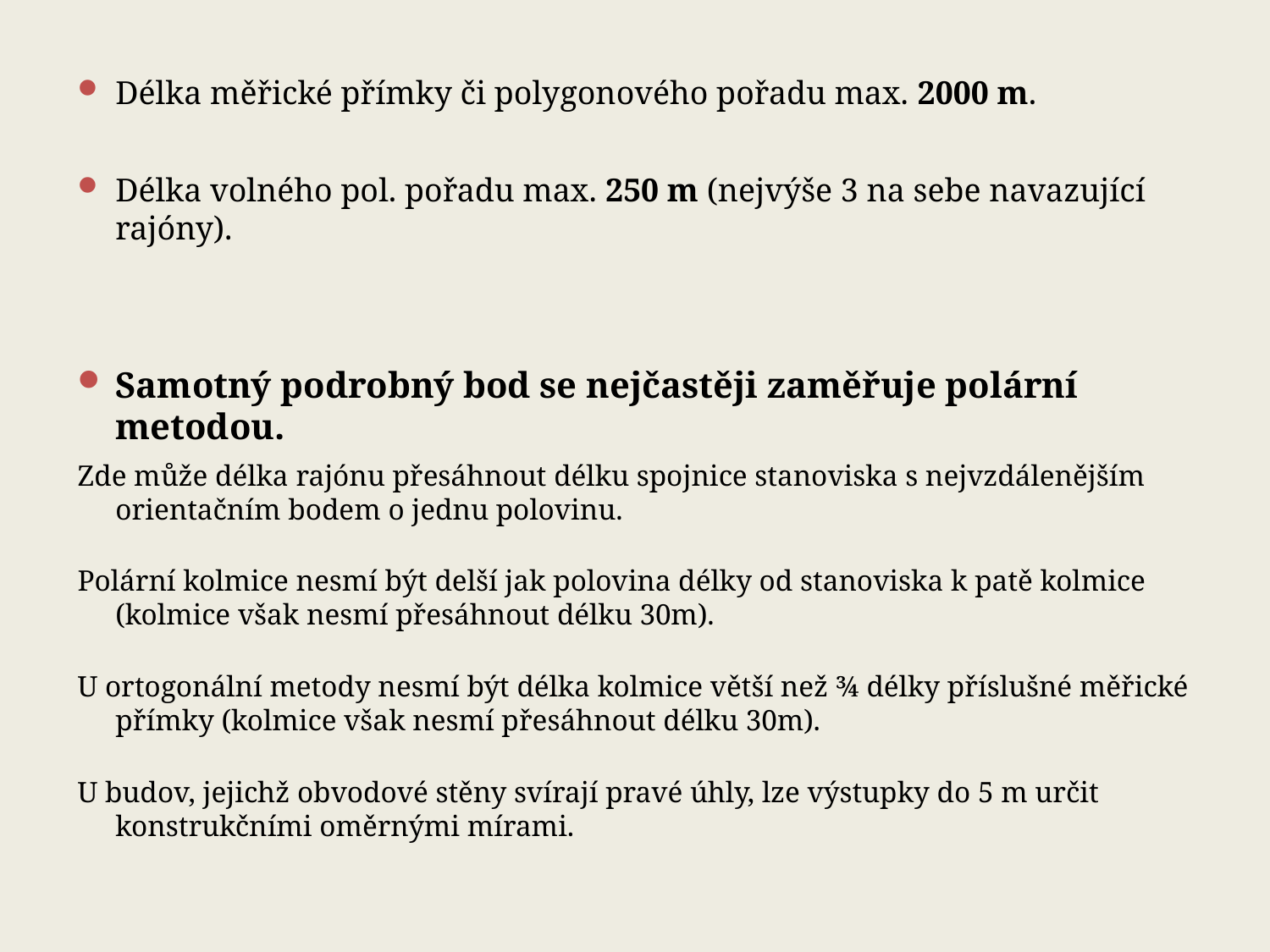

Délka měřické přímky či polygonového pořadu max. 2000 m.

Délka volného pol. pořadu max. 250 m (nejvýše 3 na sebe navazující rajóny).

Samotný podrobný bod se nejčastěji zaměřuje polární metodou.
Zde může délka rajónu přesáhnout délku spojnice stanoviska s nejvzdálenějším orientačním bodem o jednu polovinu.

Polární kolmice nesmí být delší jak polovina délky od stanoviska k patě kolmice (kolmice však nesmí přesáhnout délku 30m).

U ortogonální metody nesmí být délka kolmice větší než ¾ délky příslušné měřické přímky (kolmice však nesmí přesáhnout délku 30m).

U budov, jejichž obvodové stěny svírají pravé úhly, lze výstupky do 5 m určit konstrukčními oměrnými mírami.